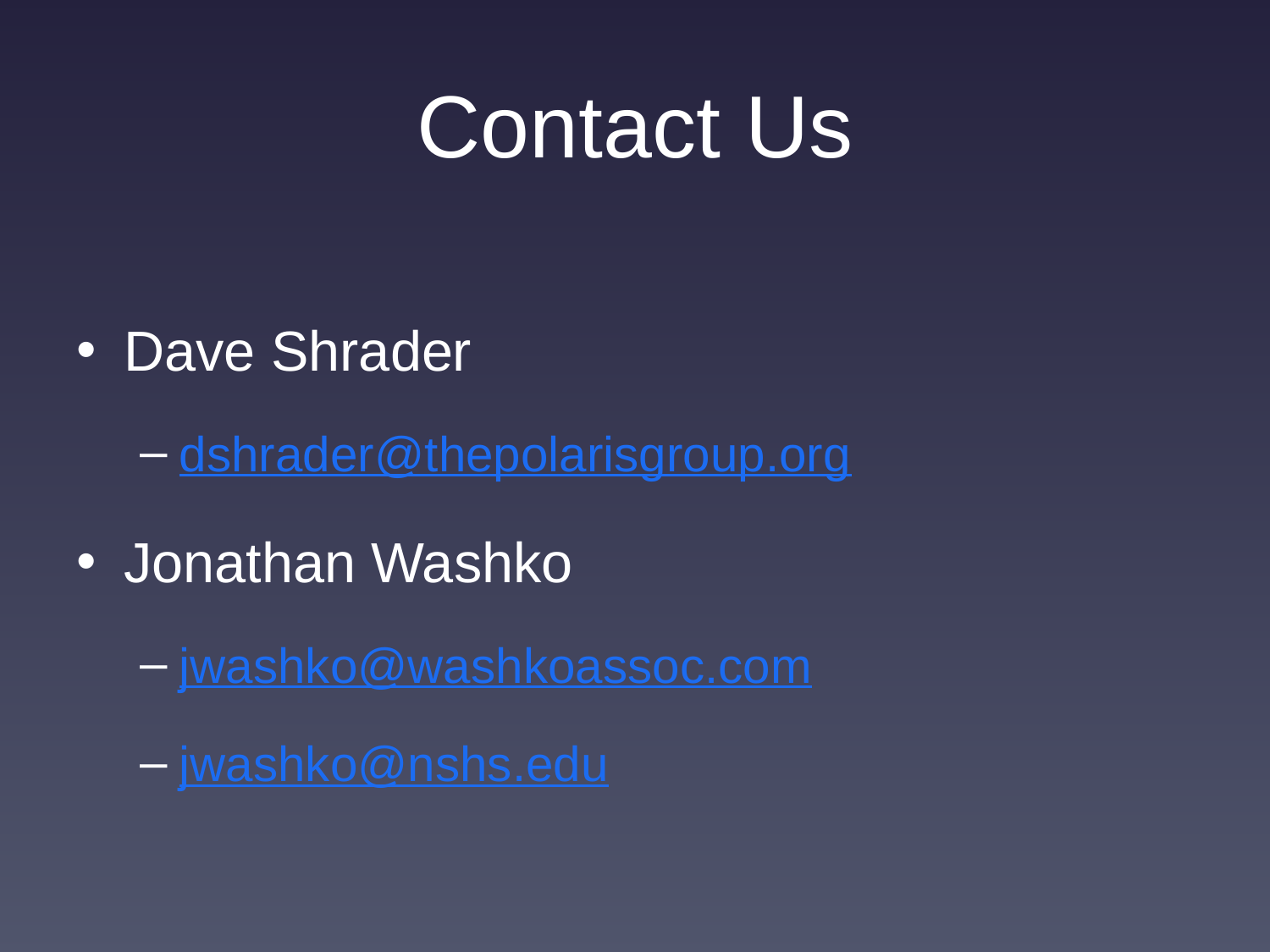

# Contact Us
Dave Shrader
dshrader@thepolarisgroup.org
Jonathan Washko
jwashko@washkoassoc.com
jwashko@nshs.edu